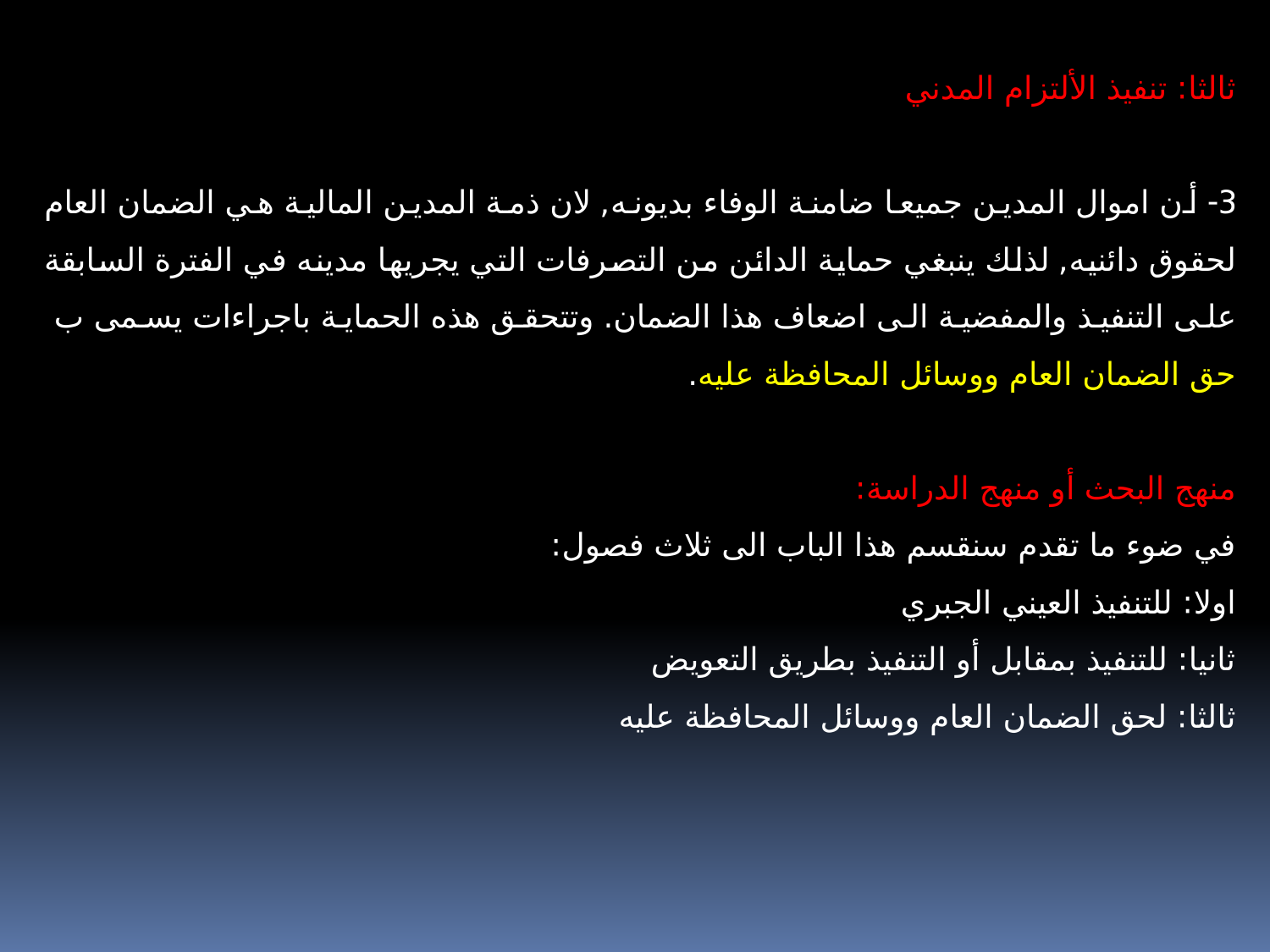

ثالثا: تنفيذ الألتزام المدني

3- أن اموال المدين جميعا ضامنة الوفاء بديونه, لان ذمة المدين المالية هي الضمان العام لحقوق دائنيه, لذلك ينبغي حماية الدائن من التصرفات التي يجريها مدينه في الفترة السابقة على التنفيذ والمفضية الى اضعاف هذا الضمان. وتتحقق هذه الحماية باجراءات يسمى ب  حق الضمان العام ووسائل المحافظة عليه.

منهج البحث أو منهج الدراسة:
في ضوء ما تقدم سنقسم هذا الباب الى ثلاث فصول:
اولا: للتنفيذ العيني الجبري
ثانيا: للتنفيذ بمقابل أو التنفيذ بطريق التعويض
ثالثا: لحق الضمان العام ووسائل المحافظة عليه